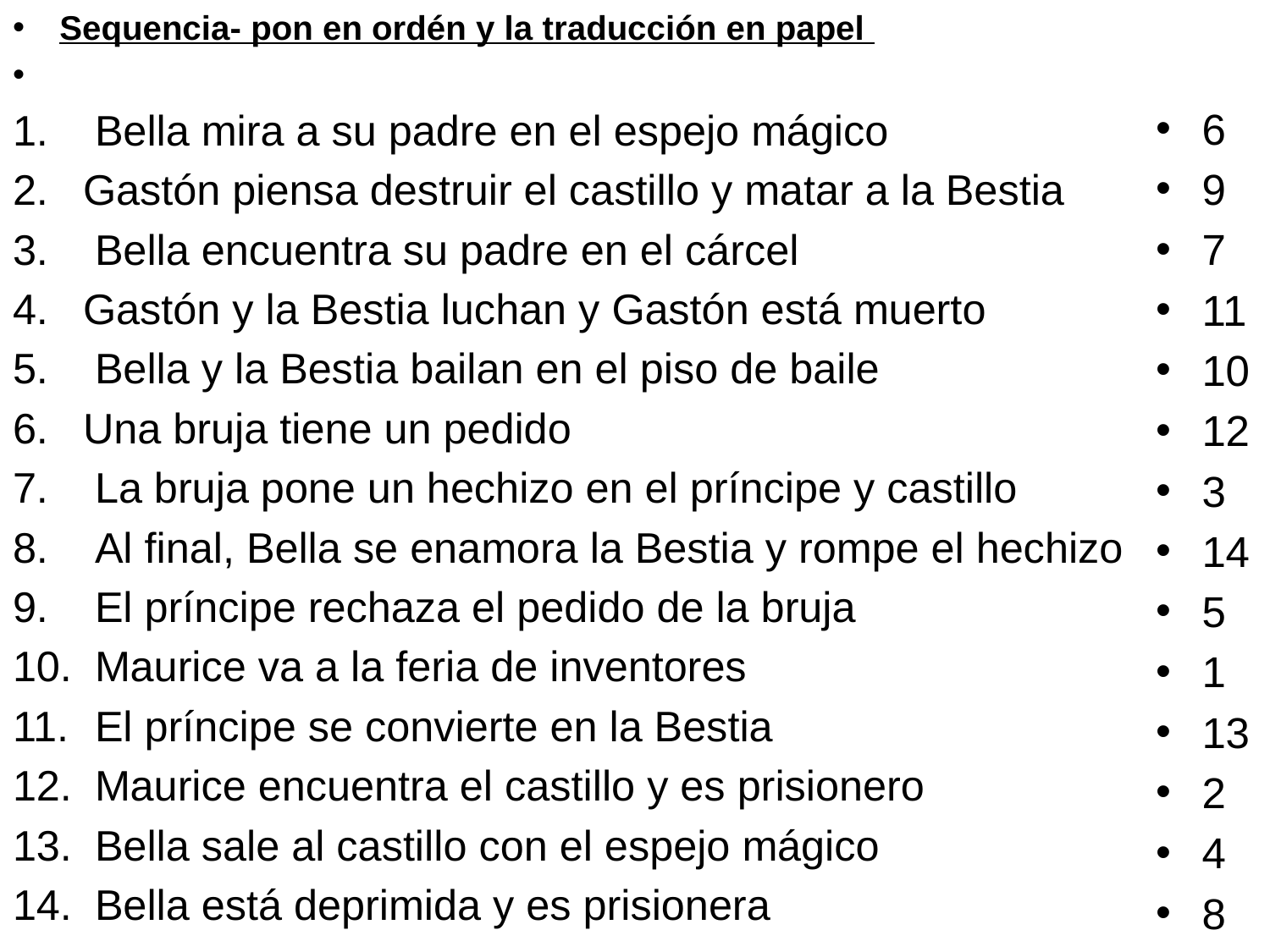

Sequencia- pon en ordén y la traducción en papel

 Bella mira a su padre en el espejo mágico
Gastón piensa destruir el castillo y matar a la Bestia
 Bella encuentra su padre en el cárcel
Gastón y la Bestia luchan y Gastón está muerto
 Bella y la Bestia bailan en el piso de baile
Una bruja tiene un pedido
 La bruja pone un hechizo en el príncipe y castillo
 Al final, Bella se enamora la Bestia y rompe el hechizo
 El príncipe rechaza el pedido de la bruja
 Maurice va a la feria de inventores
 El príncipe se convierte en la Bestia
 Maurice encuentra el castillo y es prisionero
 Bella sale al castillo con el espejo mágico
 Bella está deprimida y es prisionera

6
9
7
11
10
12
3
14
5
1
13
2
4
8